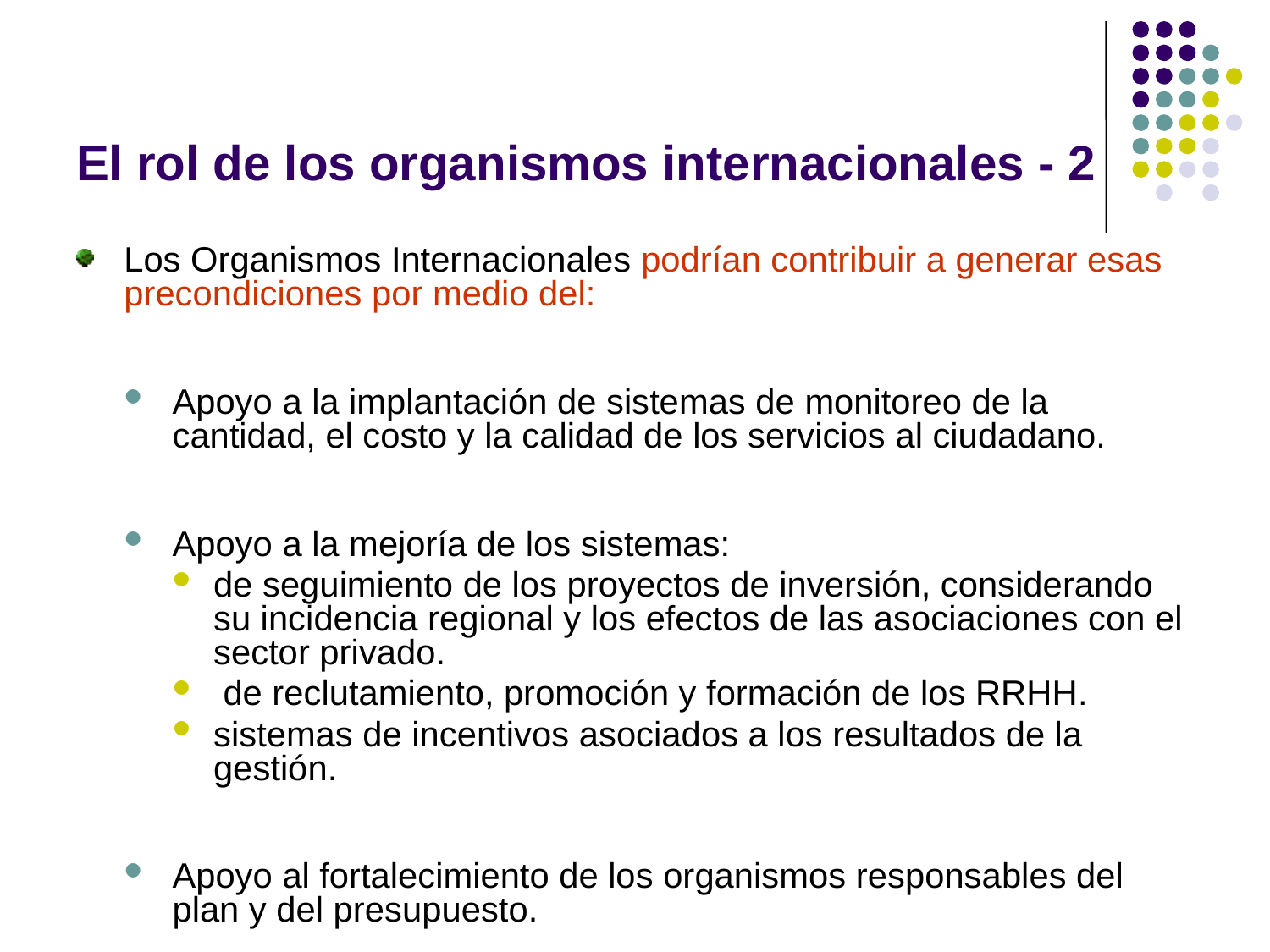

# El rol de los organismos internacionales - 2
Los Organismos Internacionales podrían contribuir a generar esas precondiciones por medio del:

Apoyo a la implantación de sistemas de monitoreo de la cantidad, el costo y la calidad de los servicios al ciudadano.

Apoyo a la mejoría de los sistemas:
de seguimiento de los proyectos de inversión, considerando su incidencia regional y los efectos de las asociaciones con el sector privado.
 de reclutamiento, promoción y formación de los RRHH.
sistemas de incentivos asociados a los resultados de la gestión.

Apoyo al fortalecimiento de los organismos responsables del plan y del presupuesto.